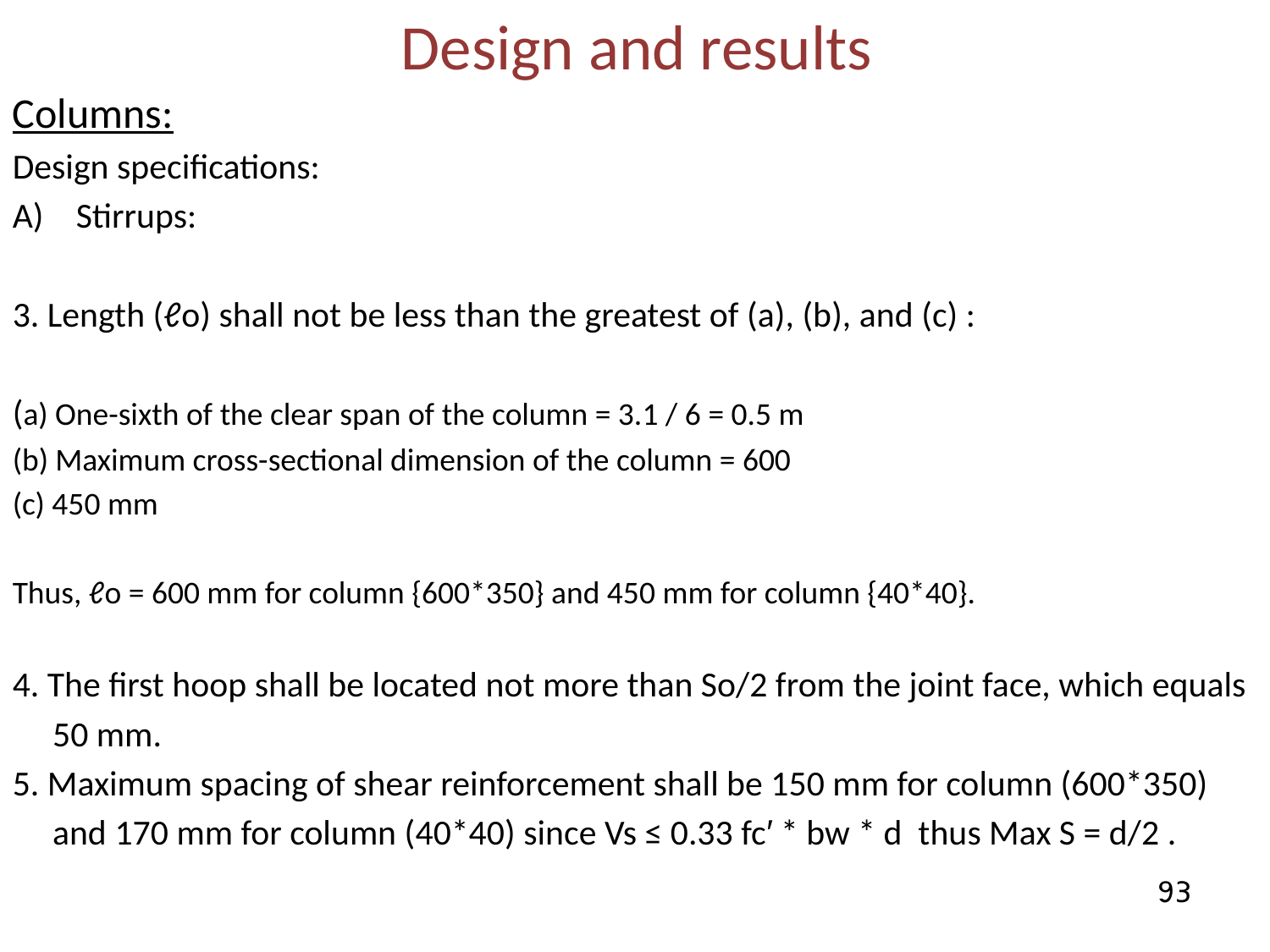

Design and results
Columns:
Design specifications:
Stirrups:

3. Length (ℓo) shall not be less than the greatest of (a), (b), and (c) :

(a) One-sixth of the clear span of the column = 3.1 / 6 = 0.5 m
(b) Maximum cross-sectional dimension of the column = 600
(c) 450 mm

Thus, ℓo = 600 mm for column {600*350} and 450 mm for column {40*40}.

4. The first hoop shall be located not more than So/2 from the joint face, which equals
     50 mm.
5. Maximum spacing of shear reinforcement shall be 150 mm for column (600*350)
     and 170 mm for column (40*40) since Vs ≤ 0.33 fc′ * bw * d  thus Max S = d/2 .

93